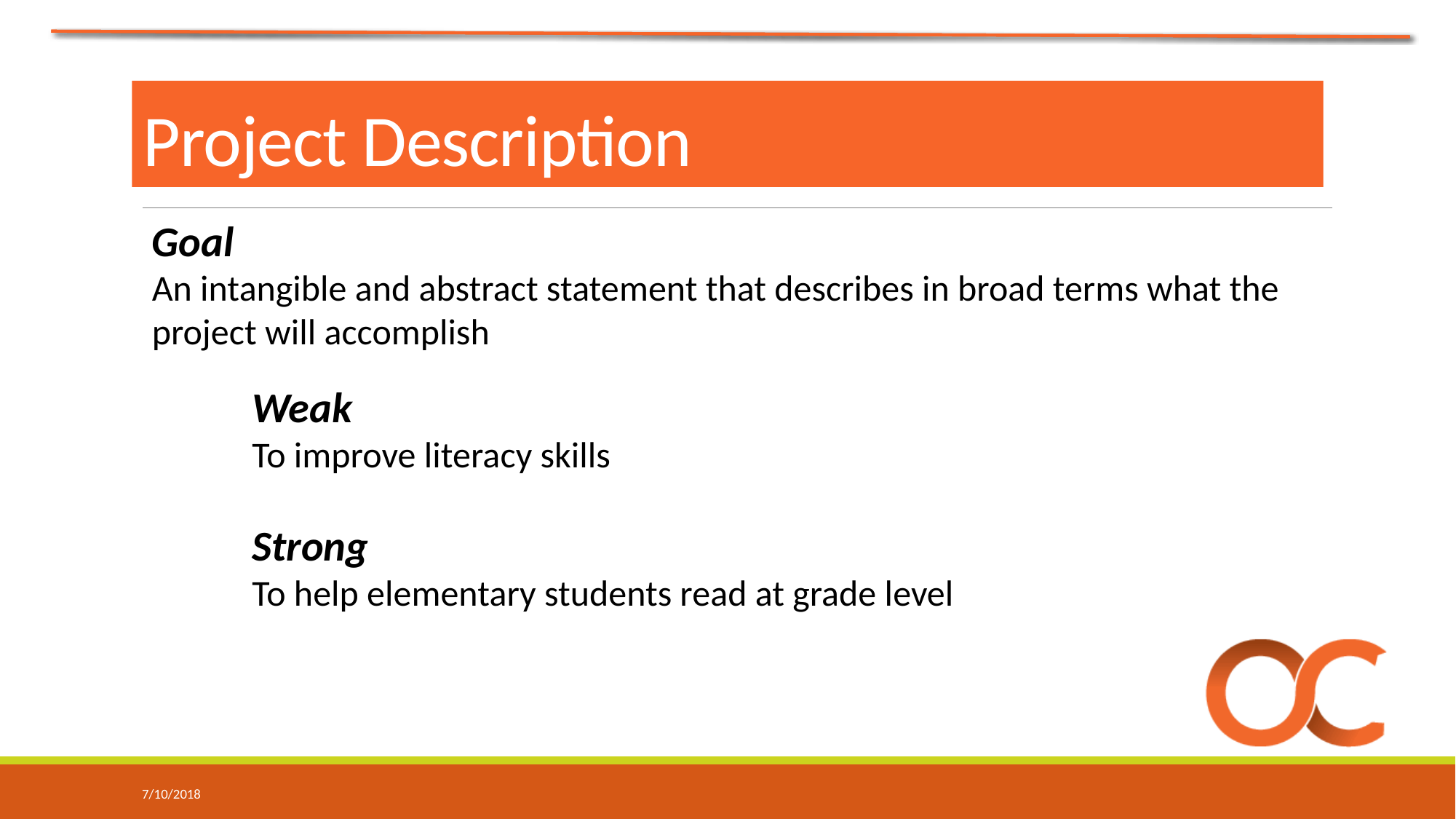

Project Description
Goal
An intangible and abstract statement that describes in broad terms what the project will accomplish
Weak
To improve literacy skills

Strong
To help elementary students read at grade level
7/10/2018